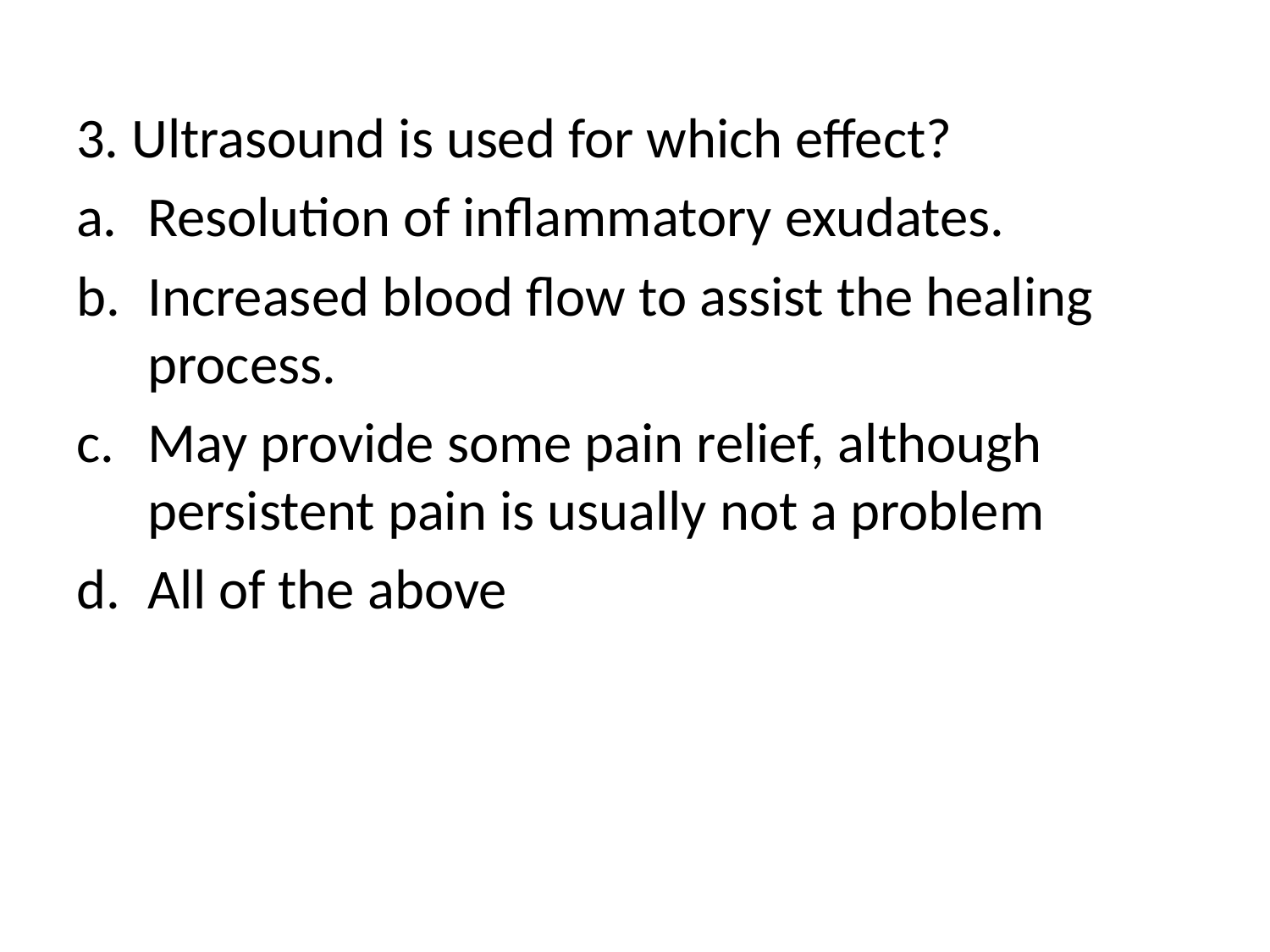

#
3. Ultrasound is used for which effect?
Resolution of inflammatory exudates.
Increased blood flow to assist the healing process.
May provide some pain relief, although persistent pain is usually not a problem
All of the above